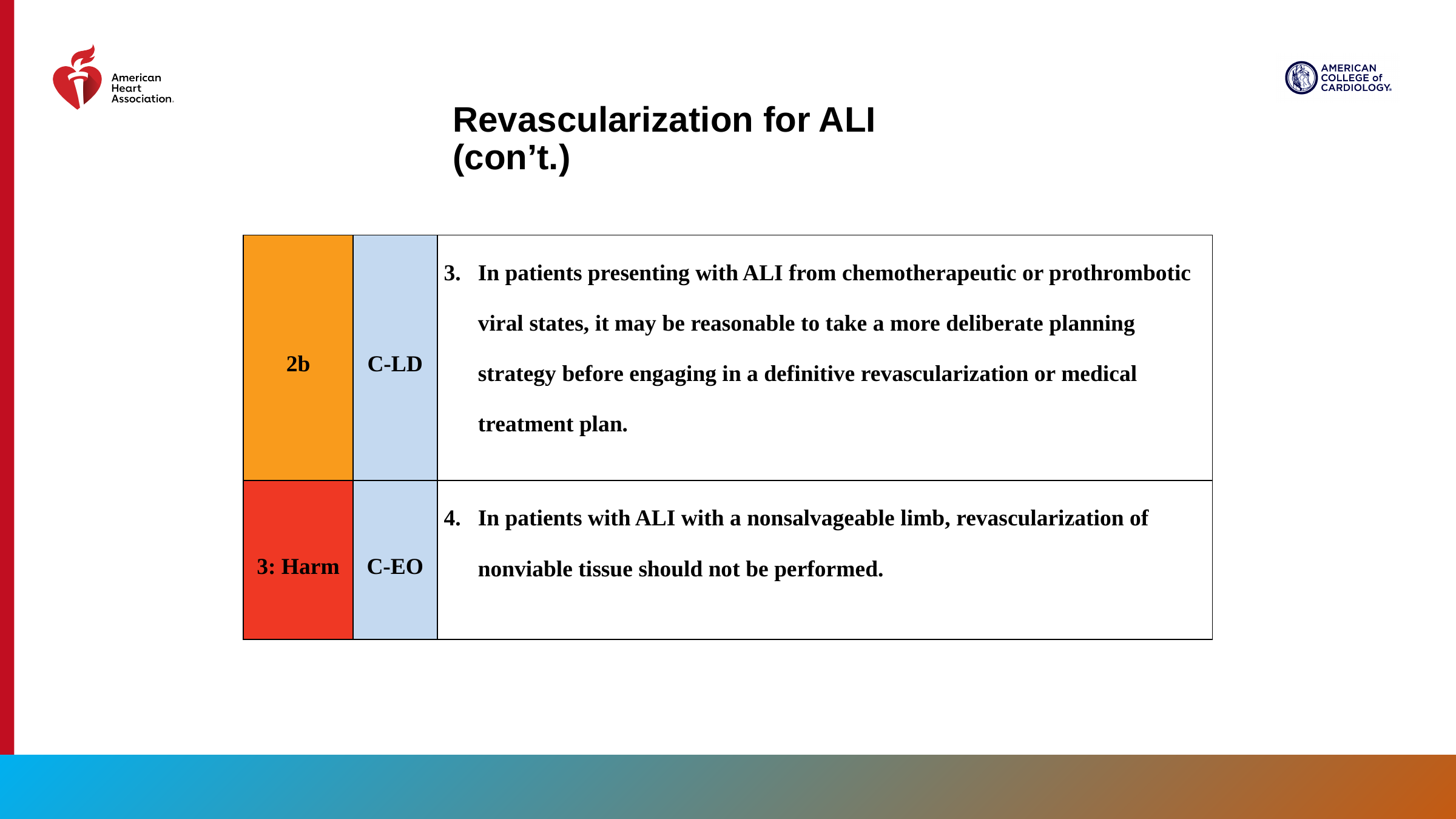

Revascularization for ALI (con’t.)
| 2b | C-LD | In patients presenting with ALI from chemotherapeutic or prothrombotic viral states, it may be reasonable to take a more deliberate planning strategy before engaging in a definitive revascularization or medical treatment plan. |
| --- | --- | --- |
| 3: Harm | C-EO | In patients with ALI with a nonsalvageable limb, revascularization of nonviable tissue should not be performed. |
118